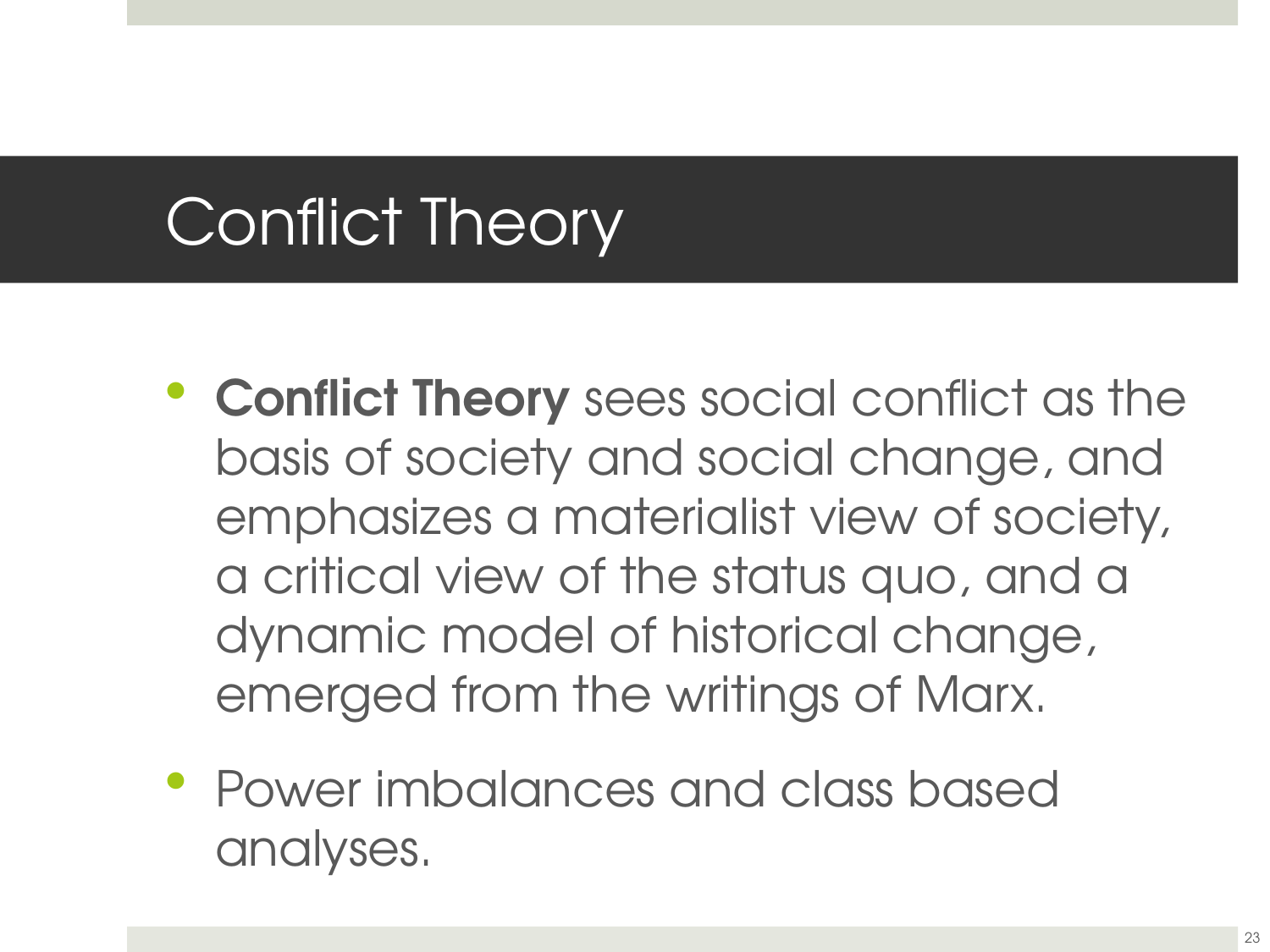

# Conflict Theory
Conflict Theory sees social conflict as the basis of society and social change, and emphasizes a materialist view of society, a critical view of the status quo, and a dynamic model of historical change, emerged from the writings of Marx.
Power imbalances and class based analyses.

23